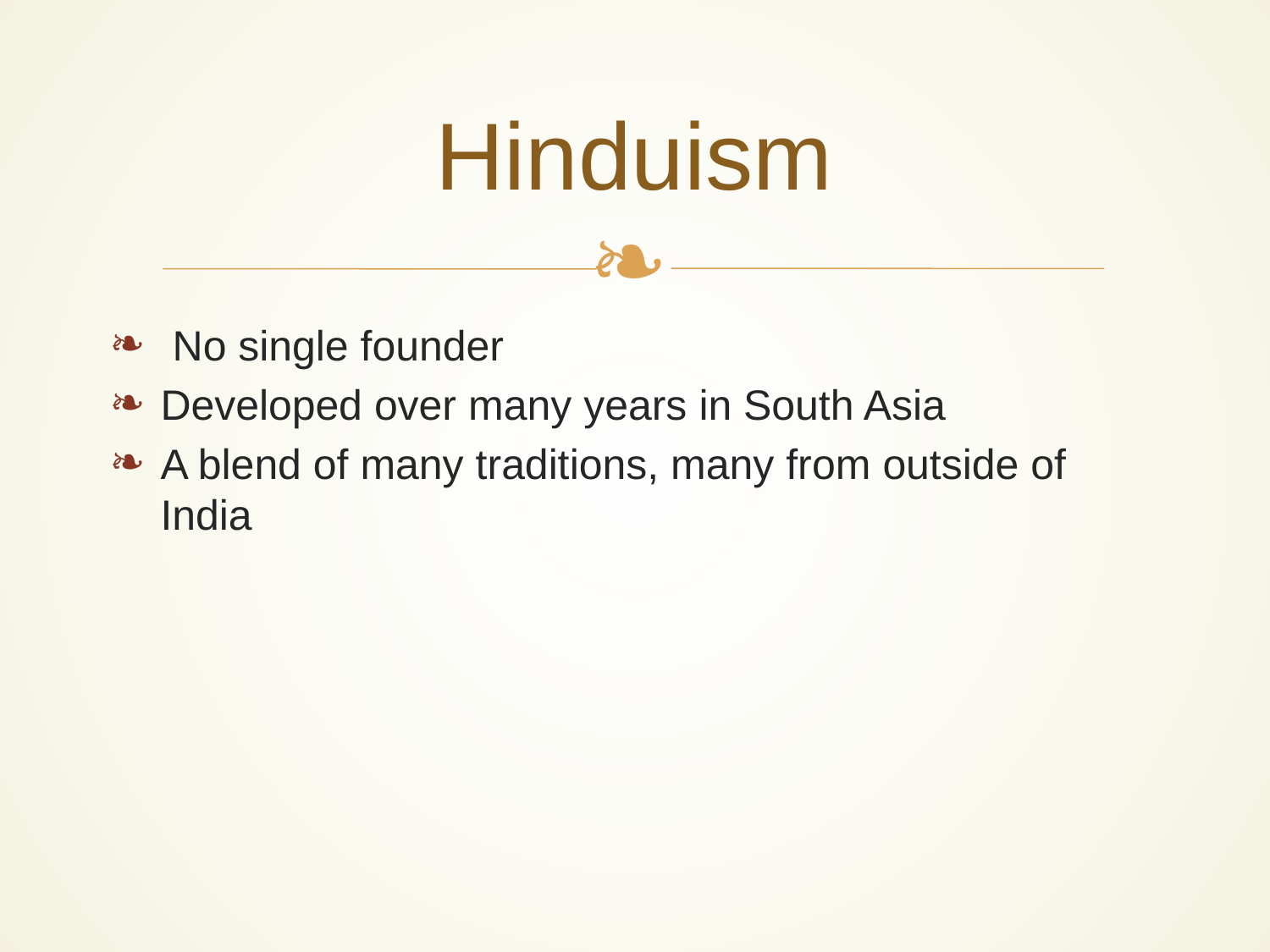

# Hinduism
 No single founder
Developed over many years in South Asia
A blend of many traditions, many from outside of India